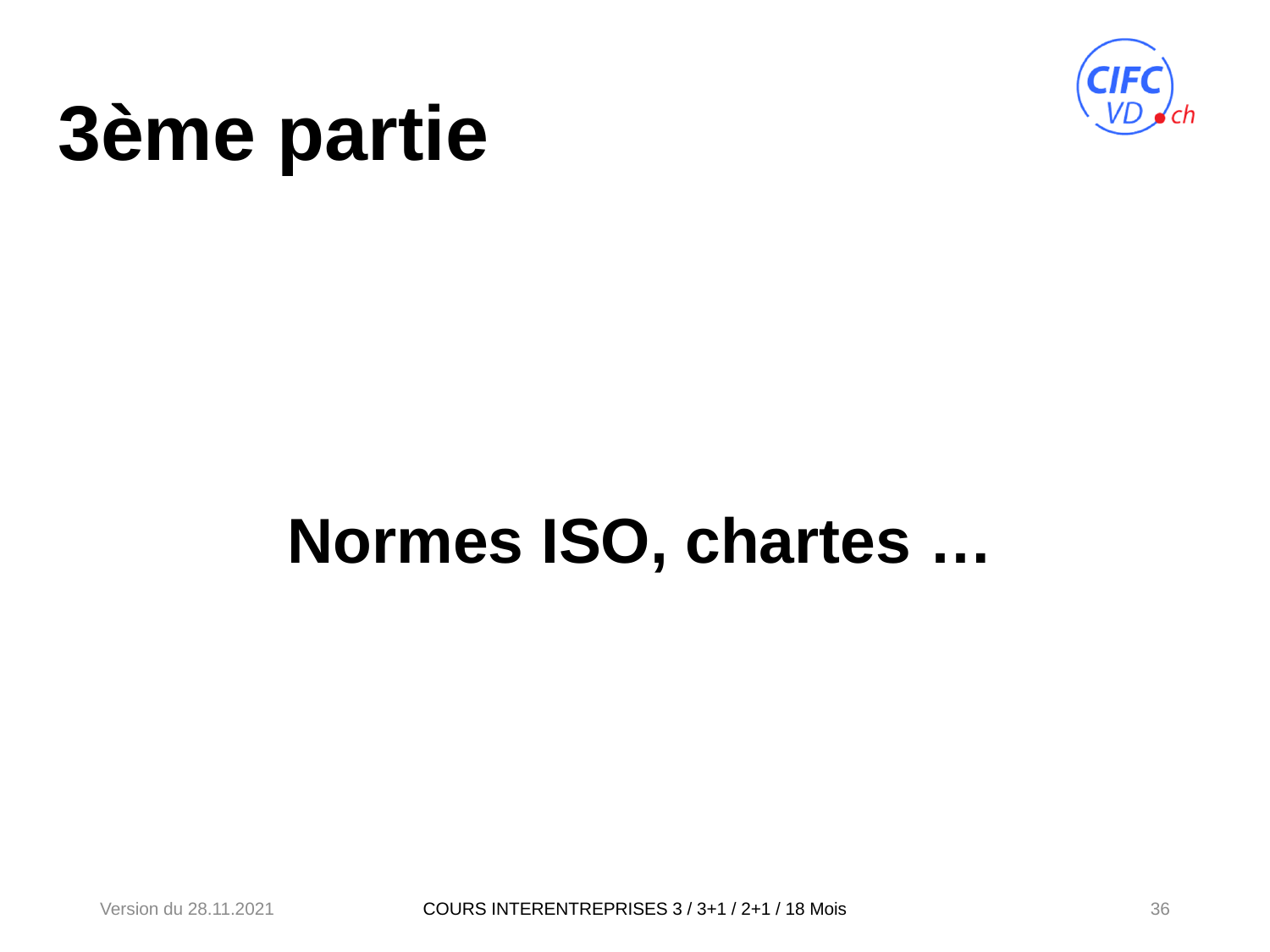

# 3ème partie

Normes ISO, chartes …

Version du 28.11.2021
36
COURS INTERENTREPRISES 3 / 3+1 / 2+1 / 18 Mois